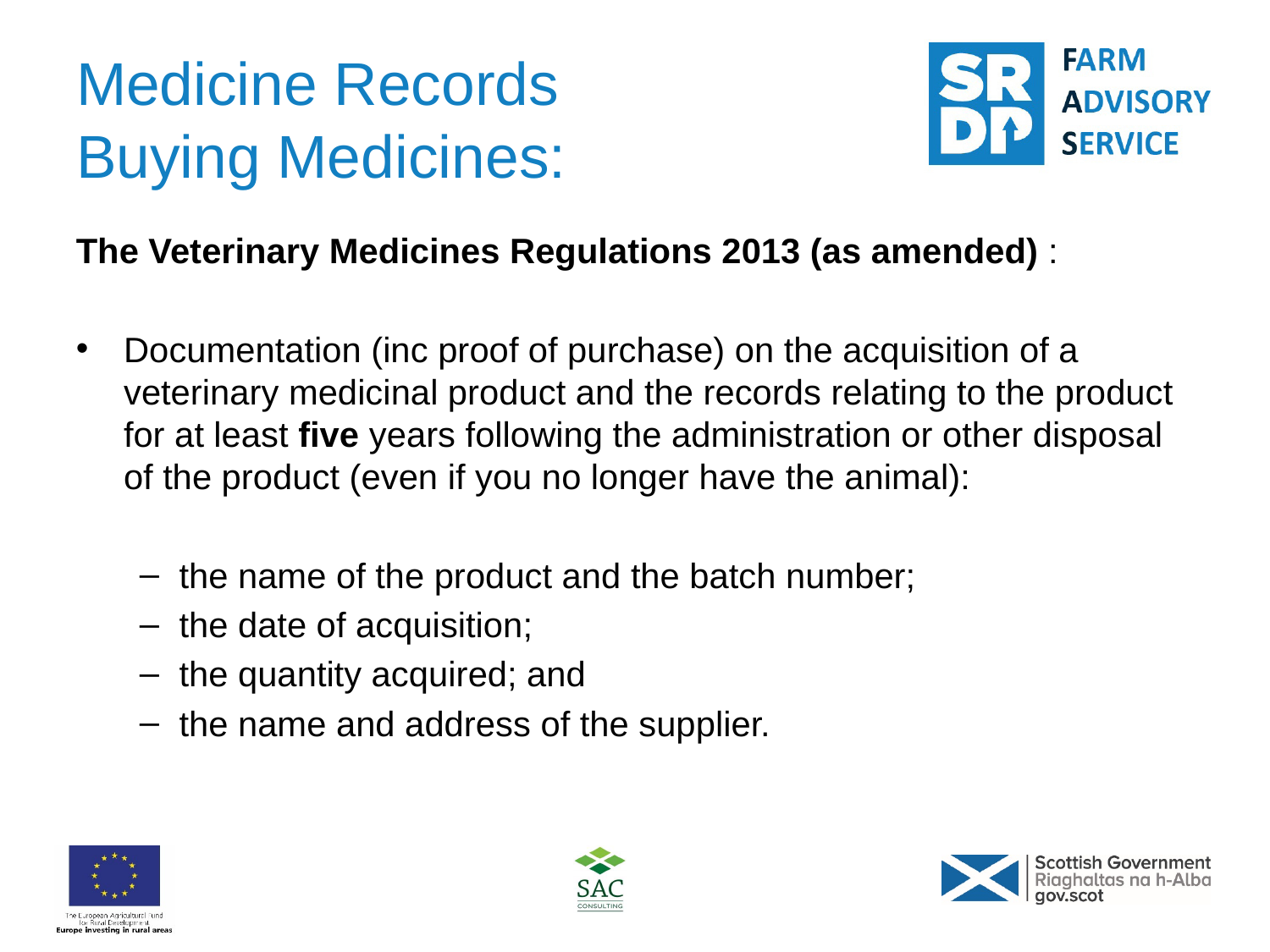

# Medicine Records Buying Medicines:
The Veterinary Medicines Regulations 2013 (as amended) :

Documentation (inc proof of purchase) on the acquisition of a veterinary medicinal product and the records relating to the product for at least five years following the administration or other disposal of the product (even if you no longer have the animal):

the name of the product and the batch number;
the date of acquisition;
the quantity acquired; and
the name and address of the supplier.